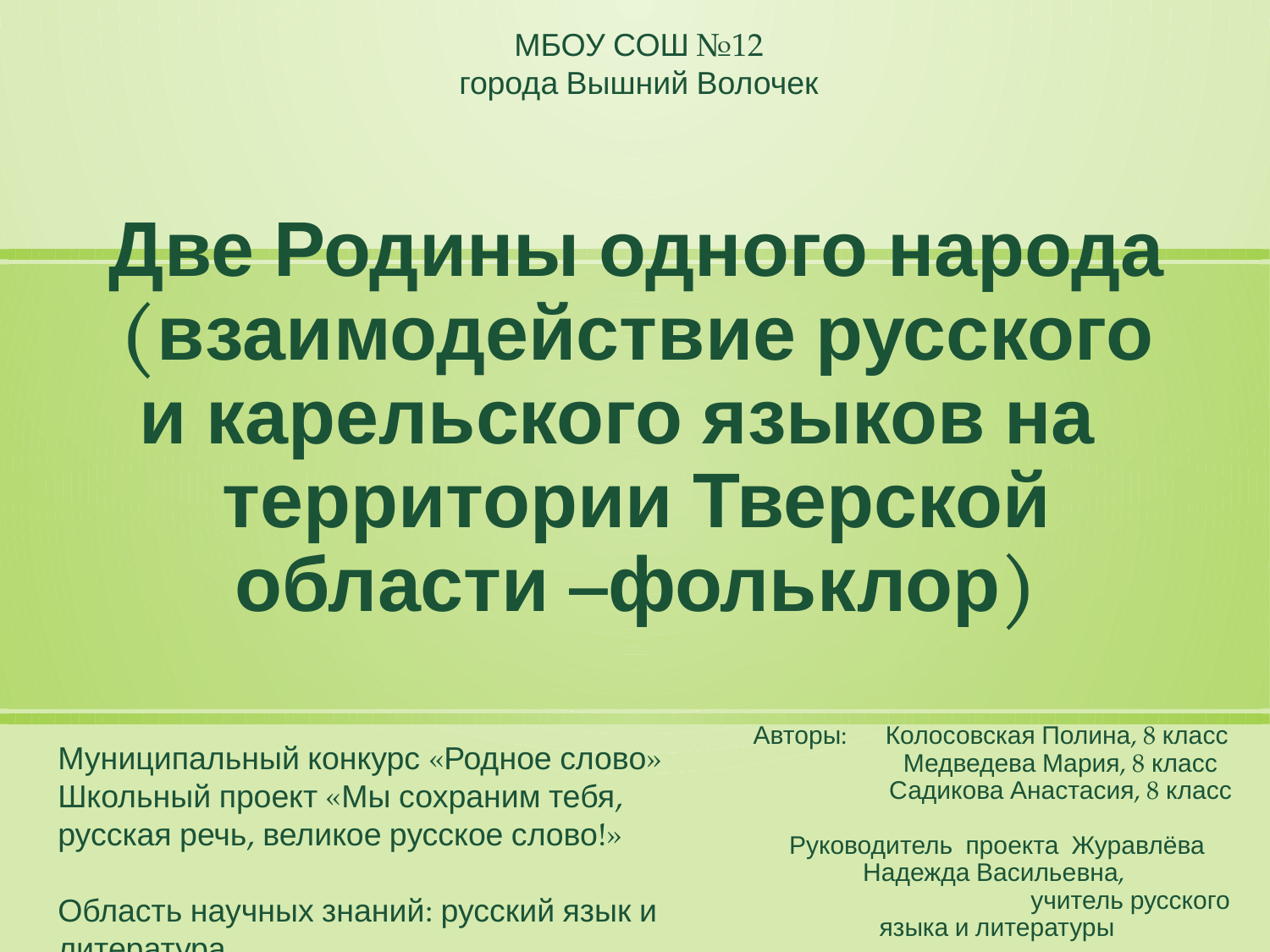

МБОУ СОШ №12
 города Вышний Волочек
# Две Родины одного народа (взаимодействие русского и карельского языков на   территории Тверской области –фольклор)
Авторы:      Колосовская Полина, 8 класс
                    Медведева Мария, 8 класс
                    Садикова Анастасия, 8 класс

Руководитель  проекта  Журавлёва Надежда Васильевна,
                                          учитель русского языка и литературы

Муниципальный конкурс «Родное слово»
Школьный проект «Мы сохраним тебя, русская речь, великое русское слово!»

Область научных знаний: русский язык и литература